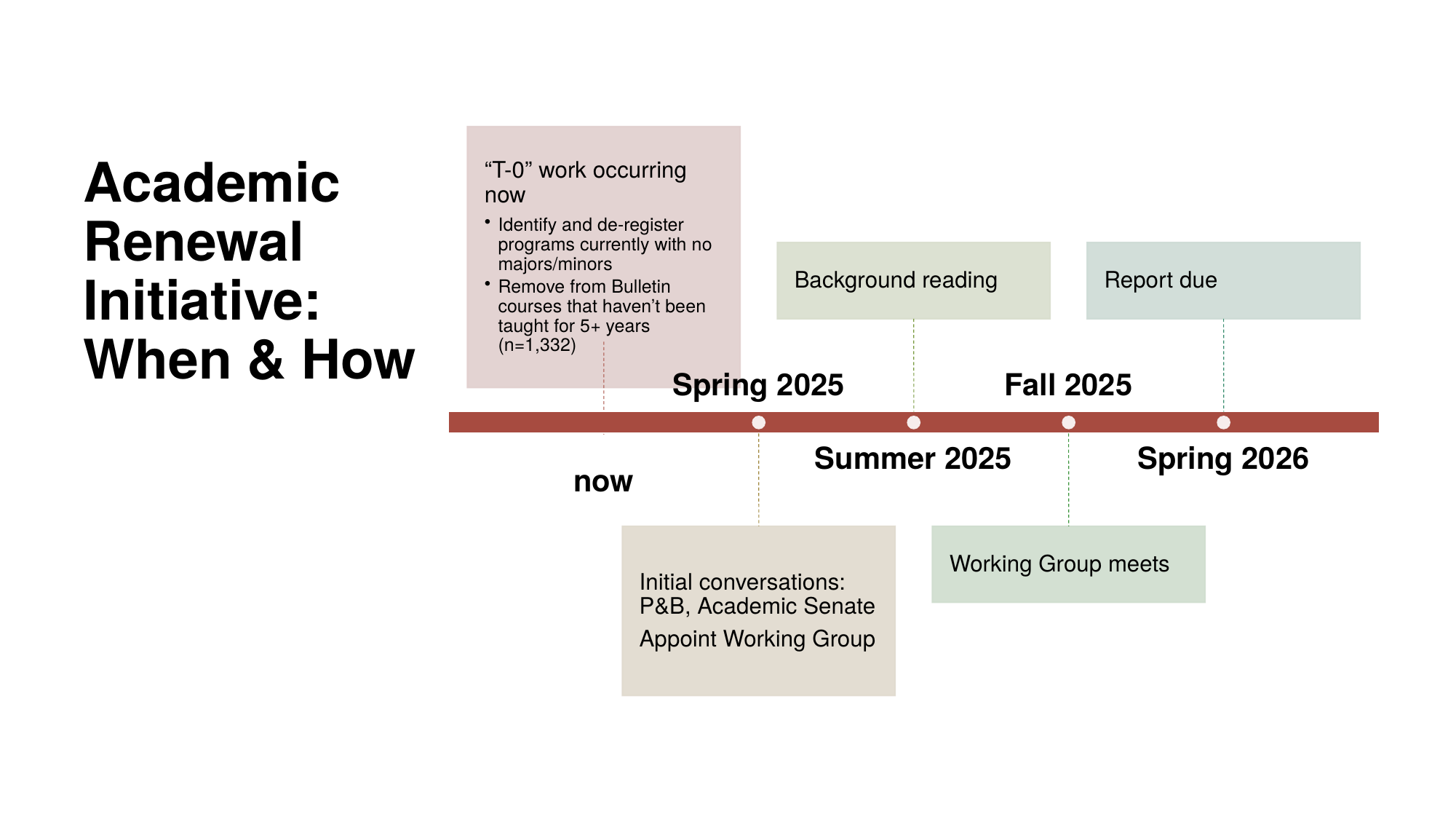

# Academic Renewal Initiative: When & How
now
“T-0” work occurring now
Identify and de-register programs currently with no majors/minors
Remove from Bulletin courses that haven’t been taught for 5+ years (n=1,332)
Spring 2025
Initial conversations: P&B, Academic Senate
Appoint Working Group
Summer 2025
Background reading
Fall 2025
Working Group meets
Spring 2026
Report due